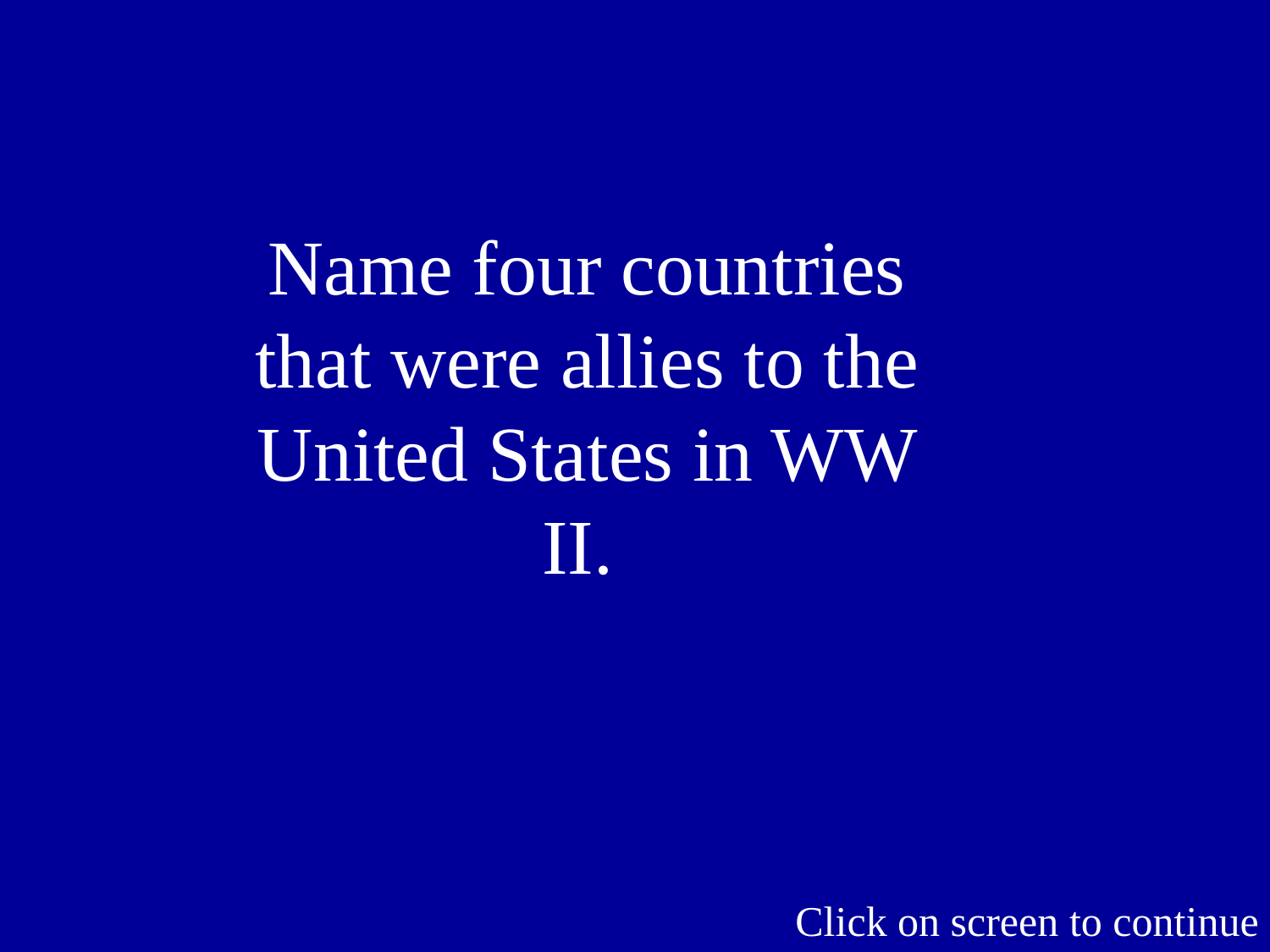

Name four countries that were allies to the United States in WW II.
Click on screen to continue